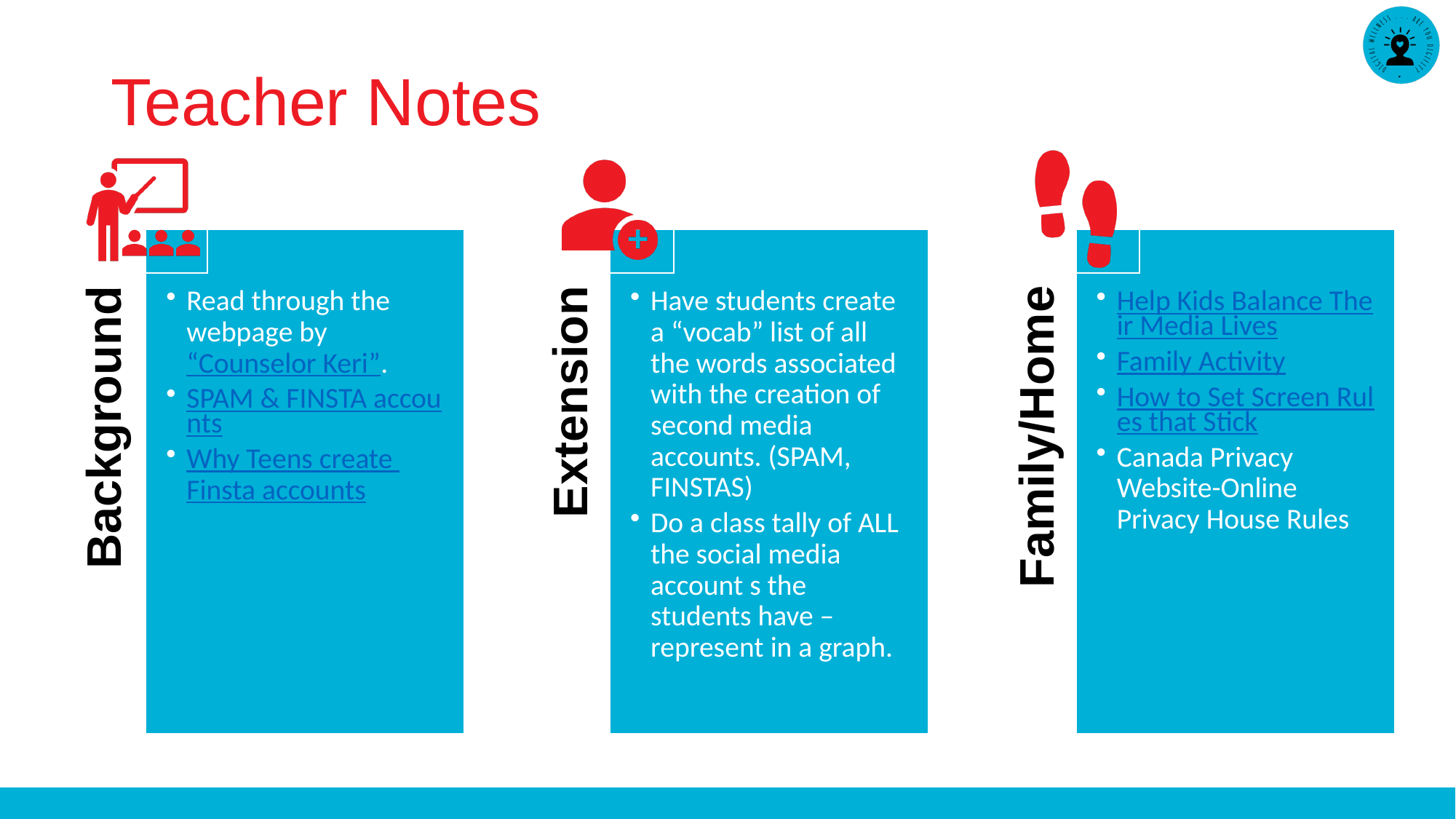

# Teacher Notes
Background
Read through the webpage by
“Counselor Keri”.
SPAM & FINSTA accounts
Why Teens create Finsta accounts
Extension
Have students create a “vocab” list of all the words associated with the creation of second media accounts. (SPAM, FINSTAS)
Do a class tally of ALL the social media account s the students have – represent in a graph.
Family/Home
Help Kids Balance Their Media Lives
Family Activity
How to Set Screen Rules that Stick
Canada Privacy Website-Online Privacy House Rules